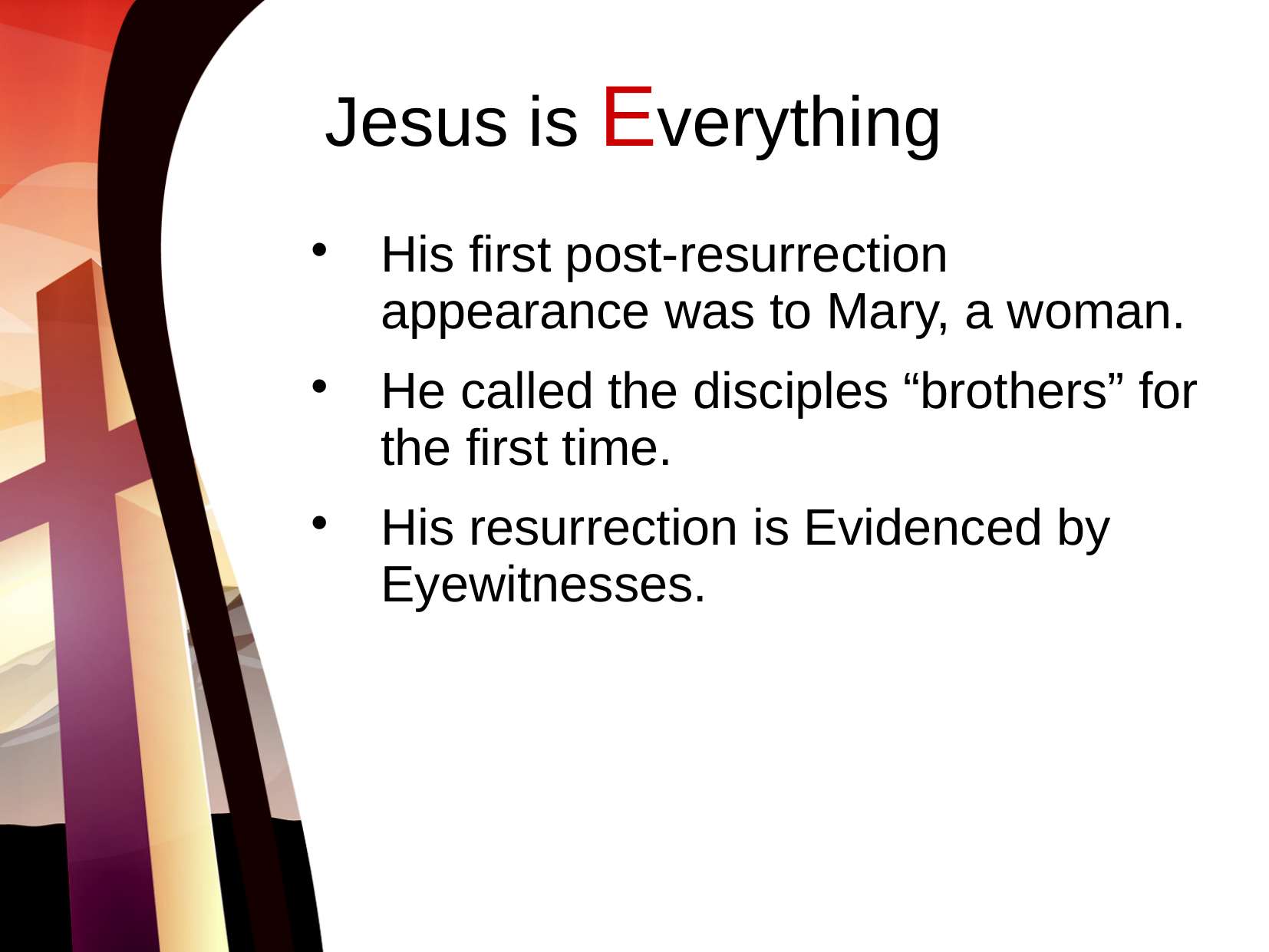

# Jesus is Everything
His first post-resurrection appearance was to Mary, a woman.
He called the disciples “brothers” for the first time.
His resurrection is Evidenced by Eyewitnesses.